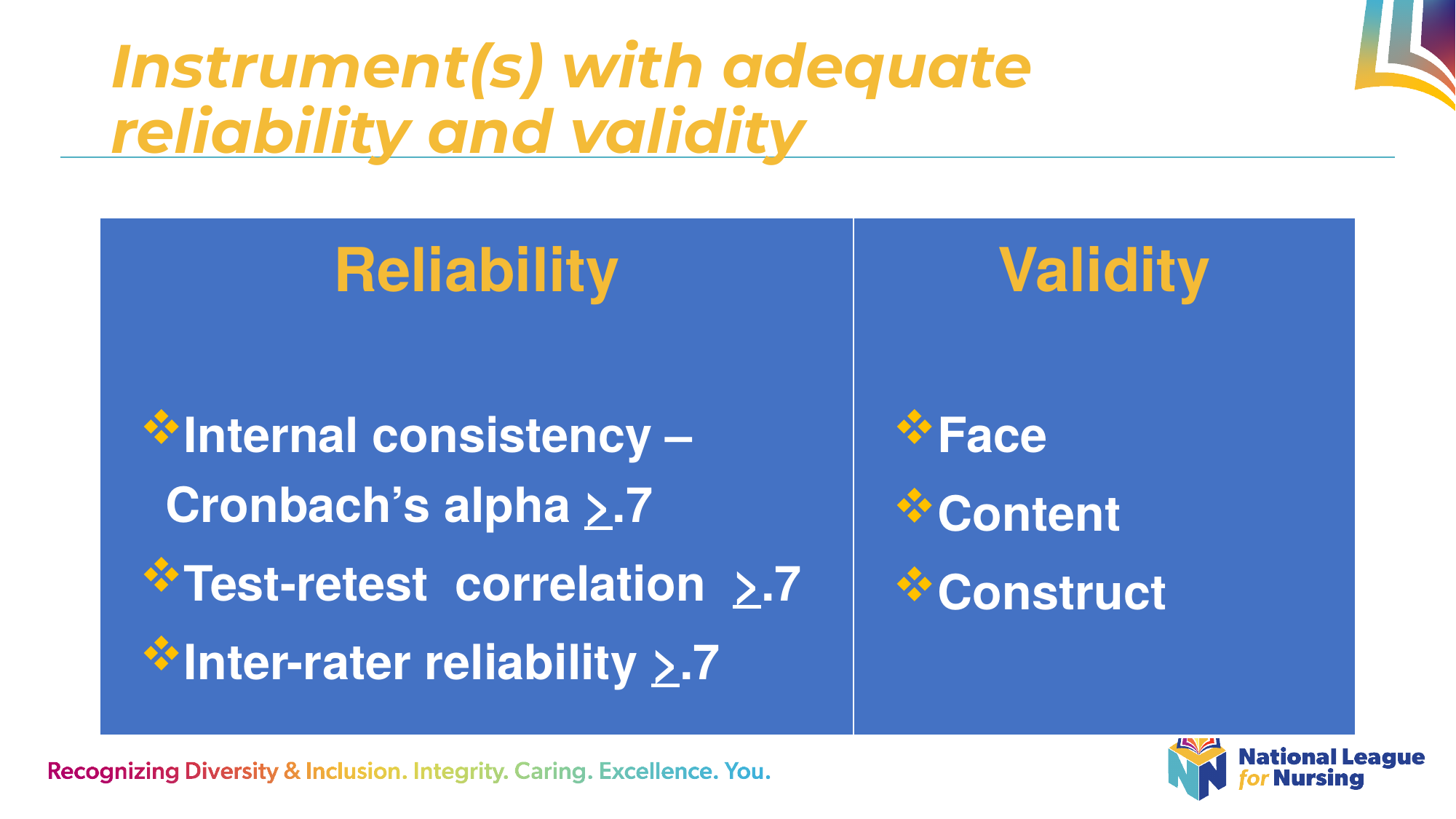

# Instrument(s) with adequate reliability and validity
| Reliability Internal consistency – Cronbach’s alpha >.7 Test-retest correlation >.7 Inter-rater reliability >.7 | Validity Face Content Construct |
| --- | --- |